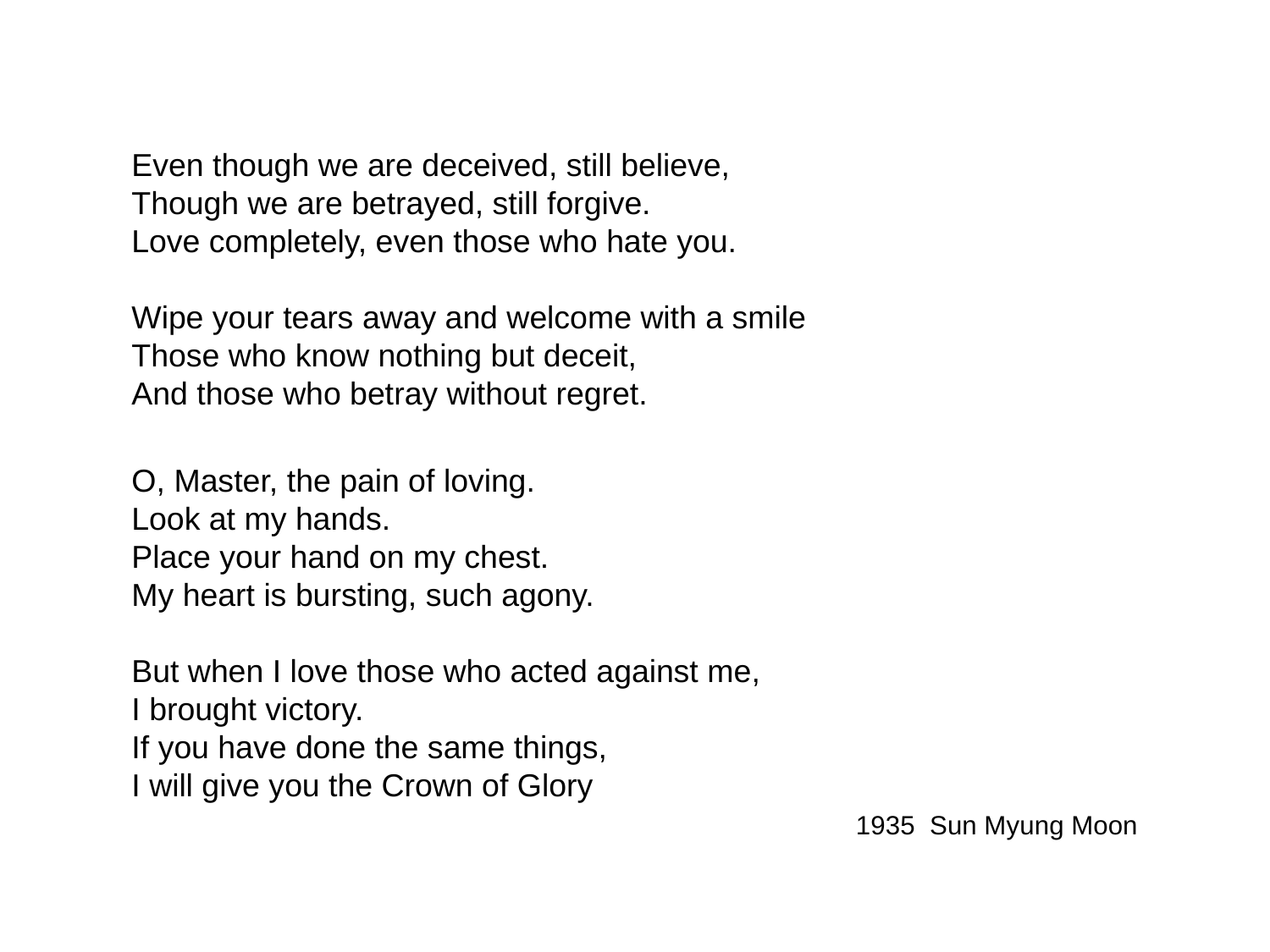

Even though we are deceived, still believe,
Though we are betrayed, still forgive.
Love completely, even those who hate you.

Wipe your tears away and welcome with a smile
Those who know nothing but deceit,
And those who betray without regret.

O, Master, the pain of loving.
Look at my hands.
Place your hand on my chest.
My heart is bursting, such agony.

But when I love those who acted against me,
I brought victory.
If you have done the same things,
I will give you the Crown of Glory
                                                                                  1935  Sun Myung Moon